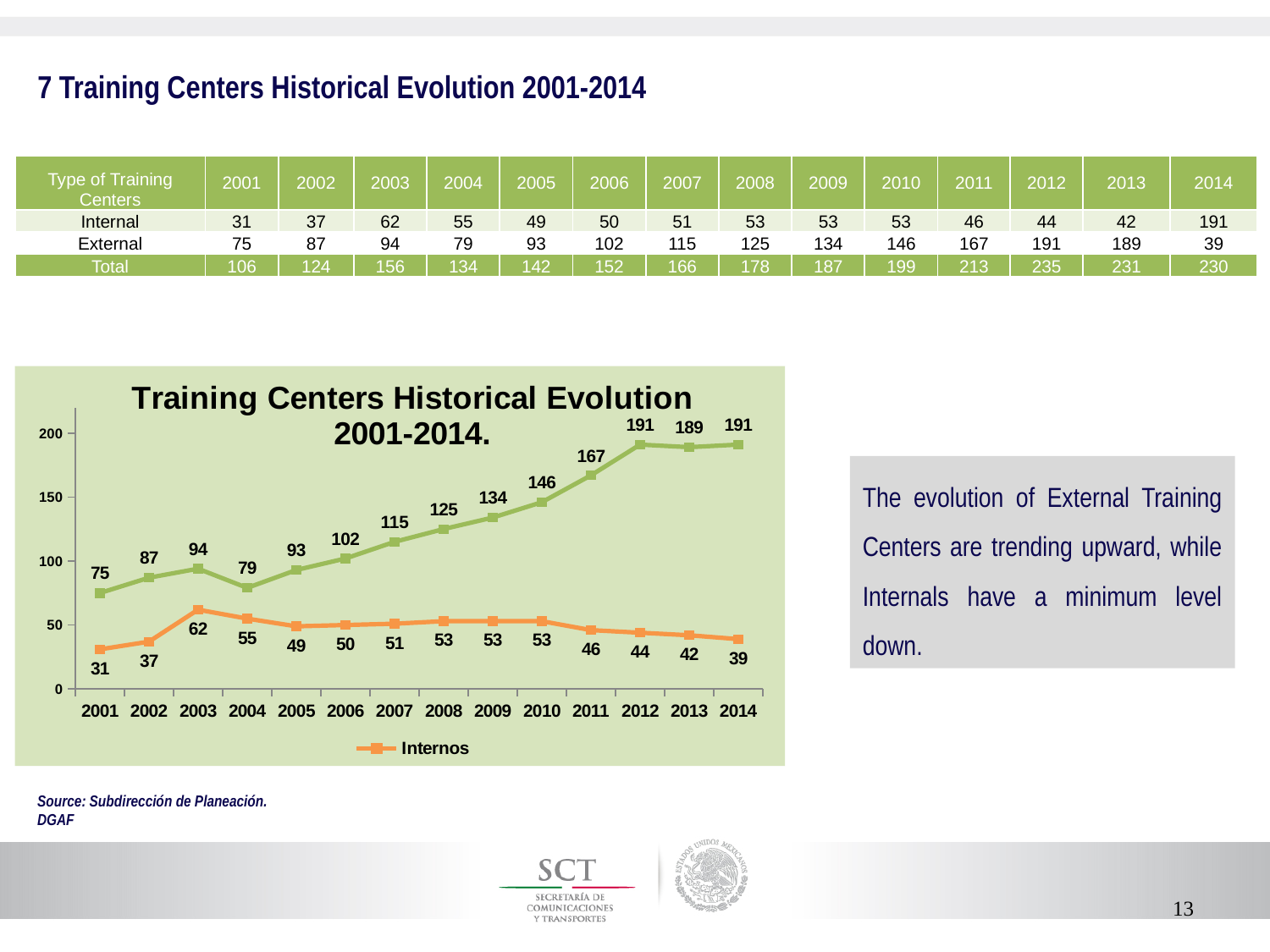

7 Training Centers Historical Evolution 2001-2014
| Type of Training Centers | 2001 | 2002 | 2003 | 2004 | 2005 | 2006 | 2007 | 2008 | 2009 | 2010 | 2011 | 2012 | 2013 | 2014 |
| --- | --- | --- | --- | --- | --- | --- | --- | --- | --- | --- | --- | --- | --- | --- |
| Internal | 31 | 37 | 62 | 55 | 49 | 50 | 51 | 53 | 53 | 53 | 46 | 44 | 42 | 191 |
| External | 75 | 87 | 94 | 79 | 93 | 102 | 115 | 125 | 134 | 146 | 167 | 191 | 189 | 39 |
| Total | 106 | 124 | 156 | 134 | 142 | 152 | 166 | 178 | 187 | 199 | 213 | 235 | 231 | 230 |

### Chart: Training Centers Historical Evolution 2001-2014.

| Category | Internos | Externos |
|---|---|---|
| 2001.0 | 31.0 | 75.0 |
| 2002.0 | 37.0 | 87.0 |
| 2003.0 | 62.0 | 94.0 |
| 2004.0 | 55.0 | 79.0 |
| 2005.0 | 49.0 | 93.0 |
| 2006.0 | 50.0 | 102.0 |
| 2007.0 | 51.0 | 115.0 |
| 2008.0 | 53.0 | 125.0 |
| 2009.0 | 53.0 | 134.0 |
| 2010.0 | 53.0 | 146.0 |
| 2011.0 | 46.0 | 167.0 |
| 2012.0 | 44.0 | 191.0 |
| 2013.0 | 42.0 | 189.0 |
| 2014.0 | 39.0 | 191.0 |
The evolution of External Training Centers are trending upward, while Internals have a minimum level down.
Source: Subdirección de Planeación. DGAF
13